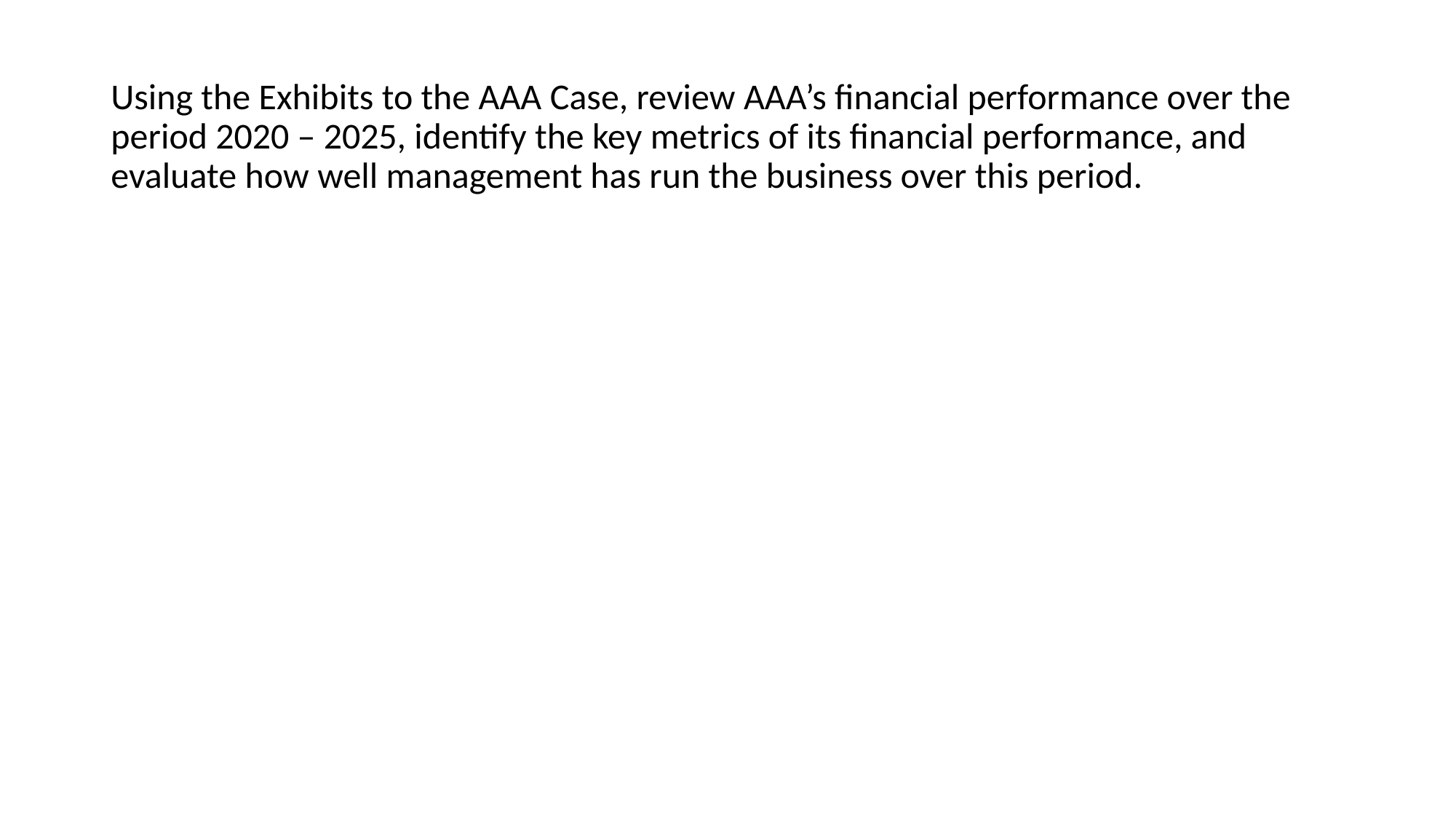

# Using the Exhibits to the AAA Case, review AAA’s financial performance over the period 2020 – 2025, identify the key metrics of its financial performance, and evaluate how well management has run the business over this period.